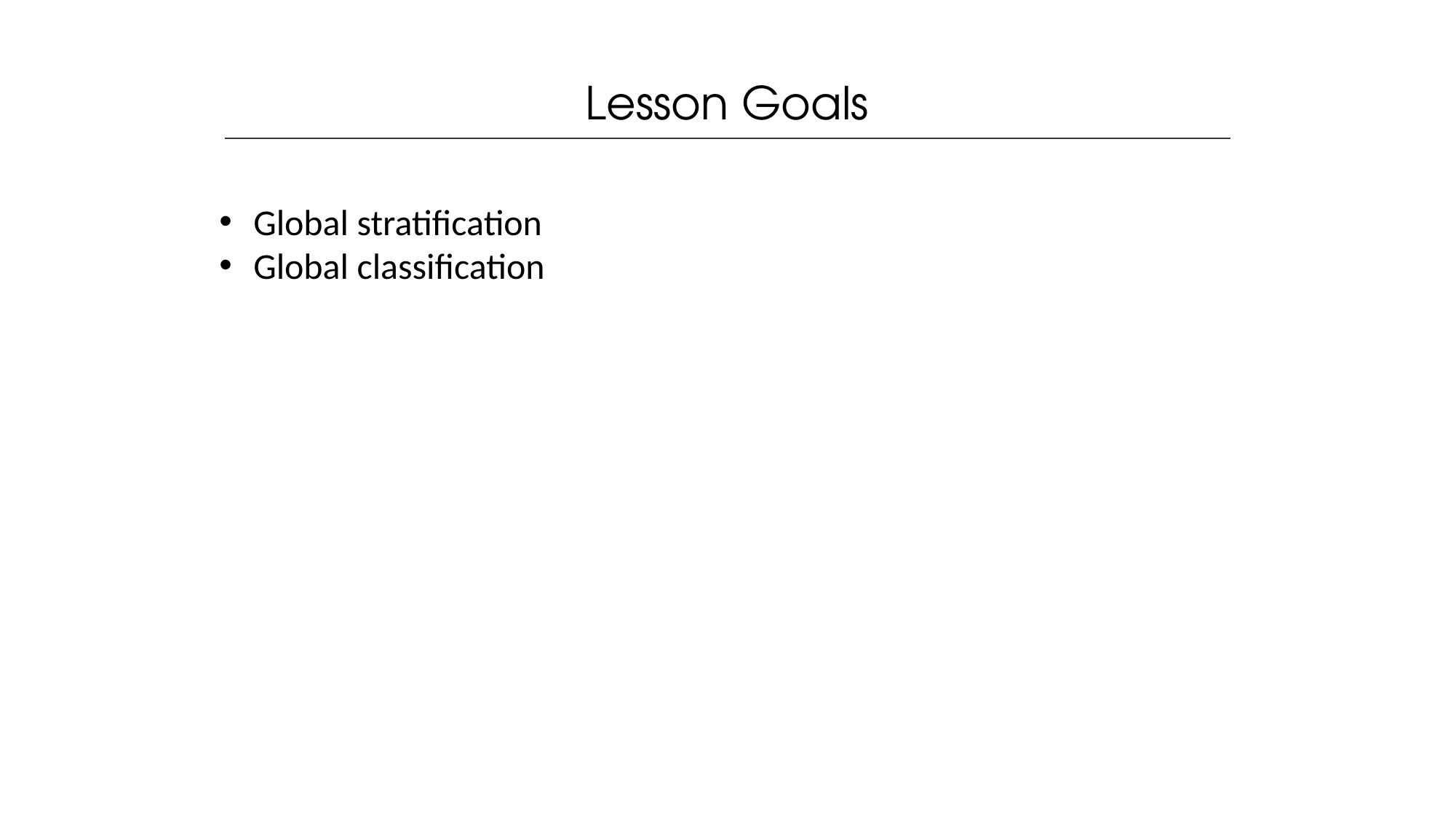

Lesson Goals
HAWKES LEARNING
Global stratification
Global classification